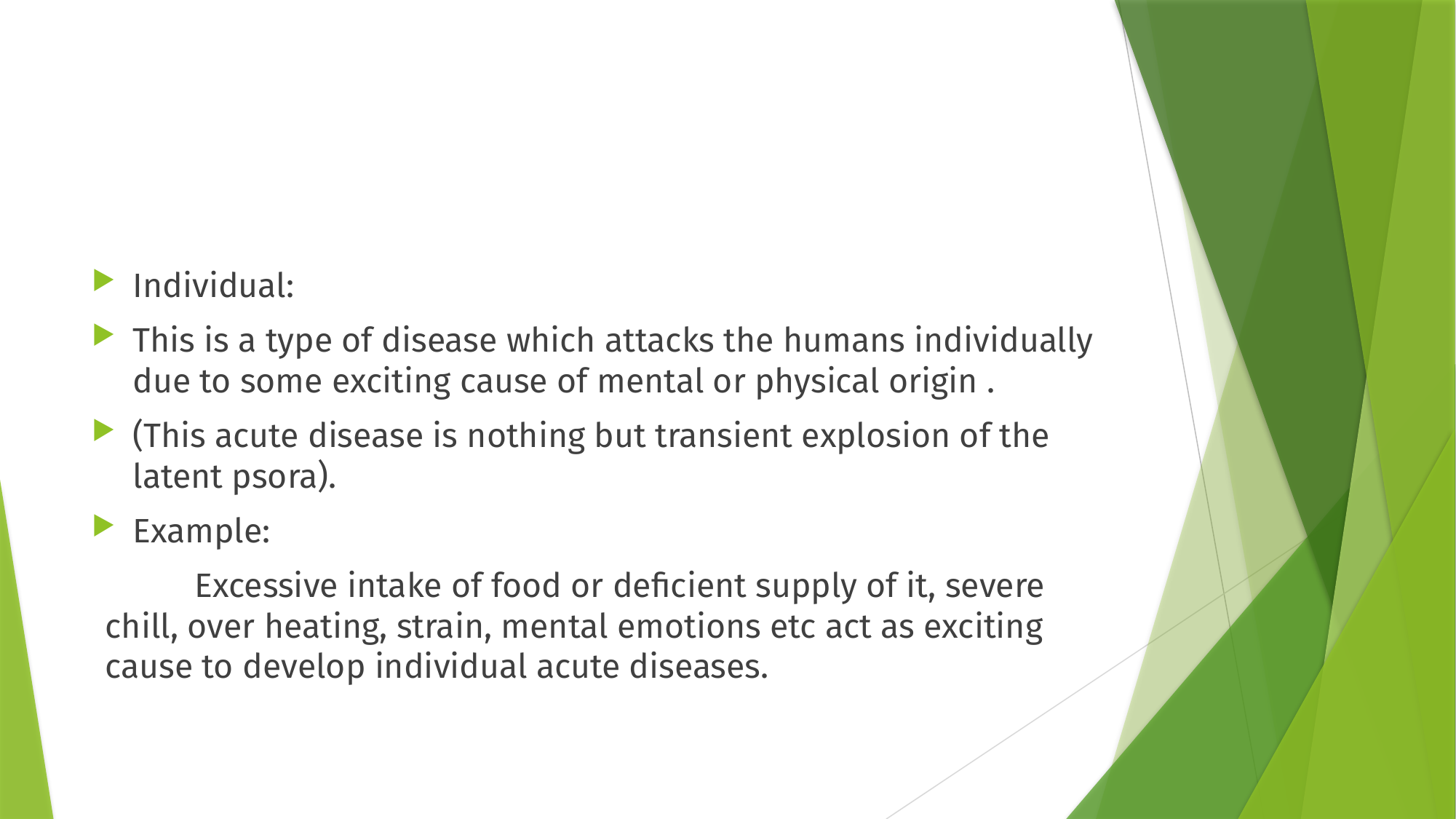

Individual:
This is a type of disease which attacks the humans individually due to some exciting cause of mental or physical origin .
(This acute disease is nothing but transient explosion of the latent psora).
Example:
          Excessive intake of food or deficient supply of it, severe chill, over heating, strain, mental emotions etc act as exciting cause to develop individual acute diseases.